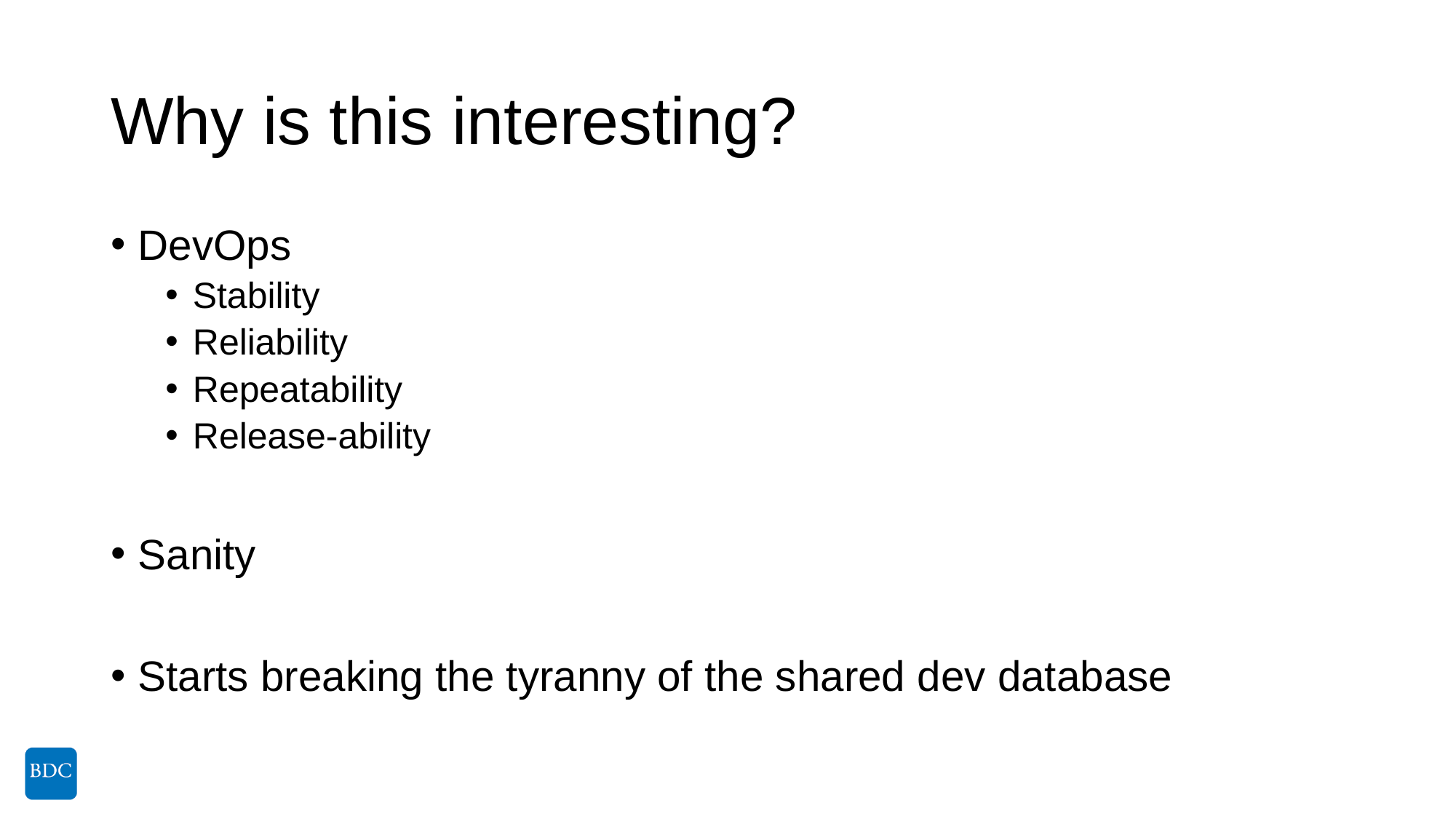

# Why is this interesting?
DevOps
Stability
Reliability
Repeatability
Release-ability

Sanity

Starts breaking the tyranny of the shared dev database